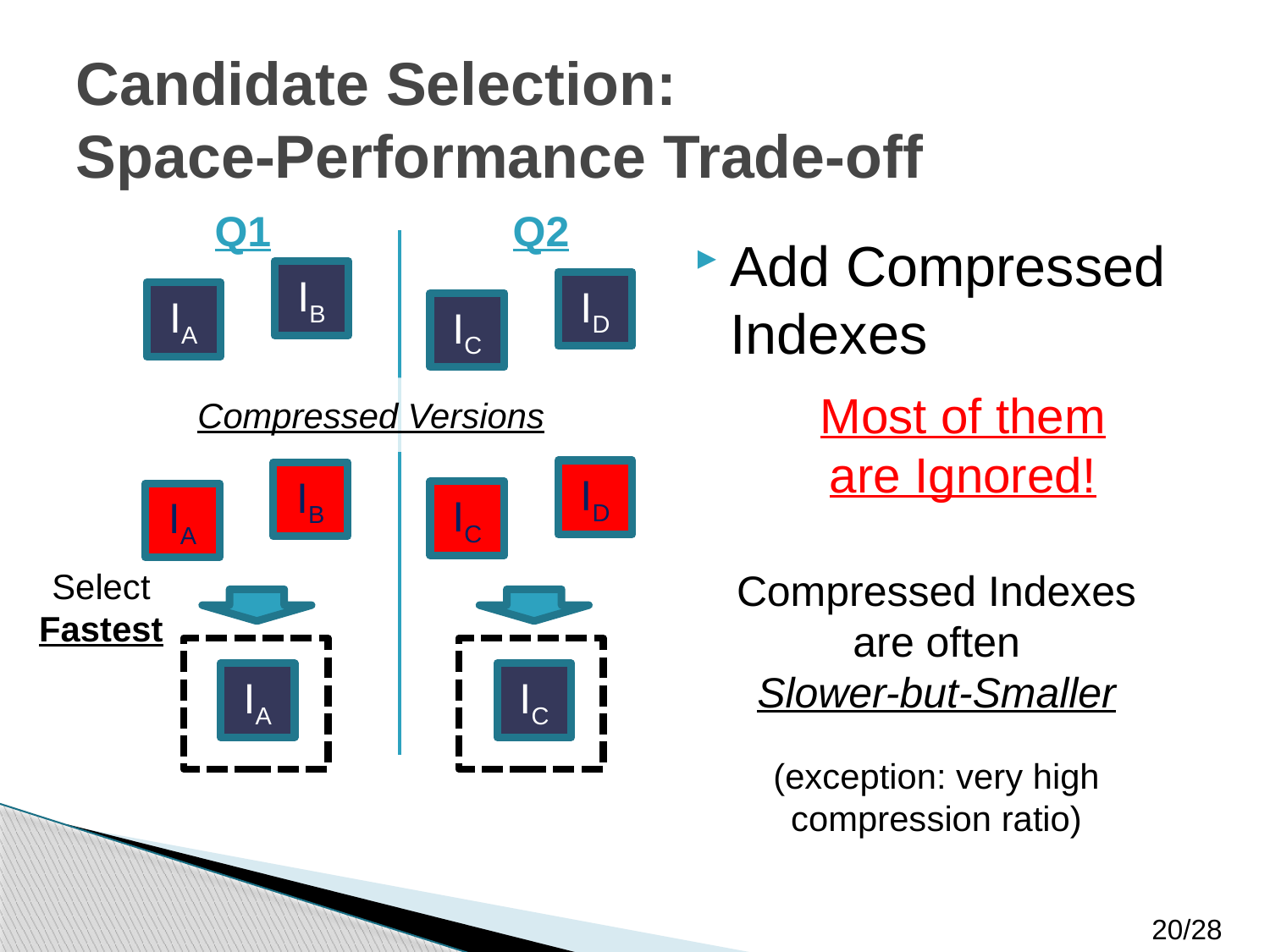

# Candidate Selection: Space-Performance Trade-off
Q1
Q2
Add Compressed
Indexes
IB
ID
IA
IC
Compressed Versions
Most of them
are Ignored!
ID
IB
IC
IA
Select
Fastest
Compressed Indexes
are often
Slower-but-Smaller

IA
IC
(exception: very high
compression ratio)